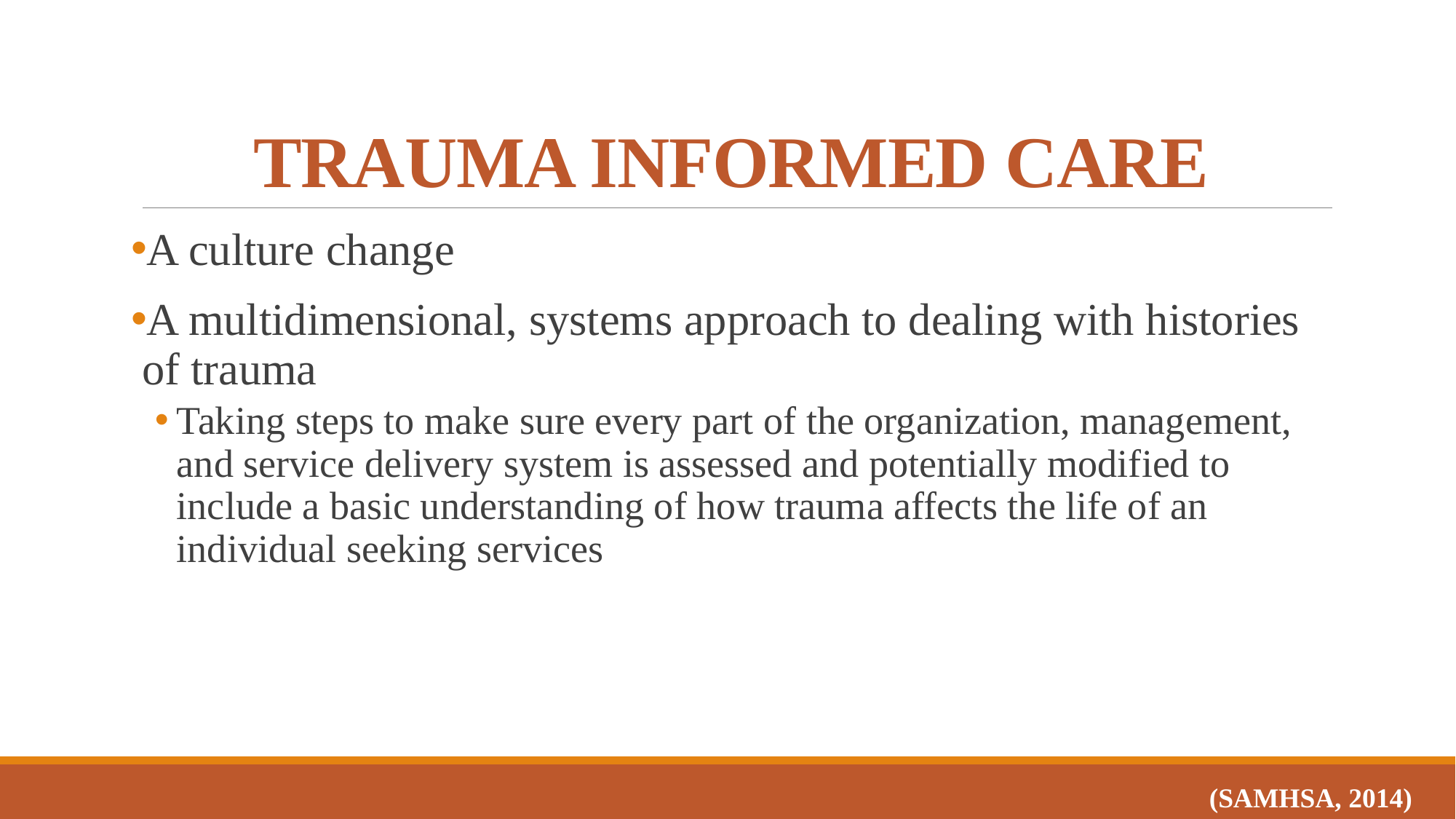

# TRAUMA INFORMED CARE
A culture change
A multidimensional, systems approach to dealing with histories of trauma
Taking steps to make sure every part of the organization, management, and service delivery system is assessed and potentially modified to include a basic understanding of how trauma affects the life of an individual seeking services

(SAMHSA, 2014)